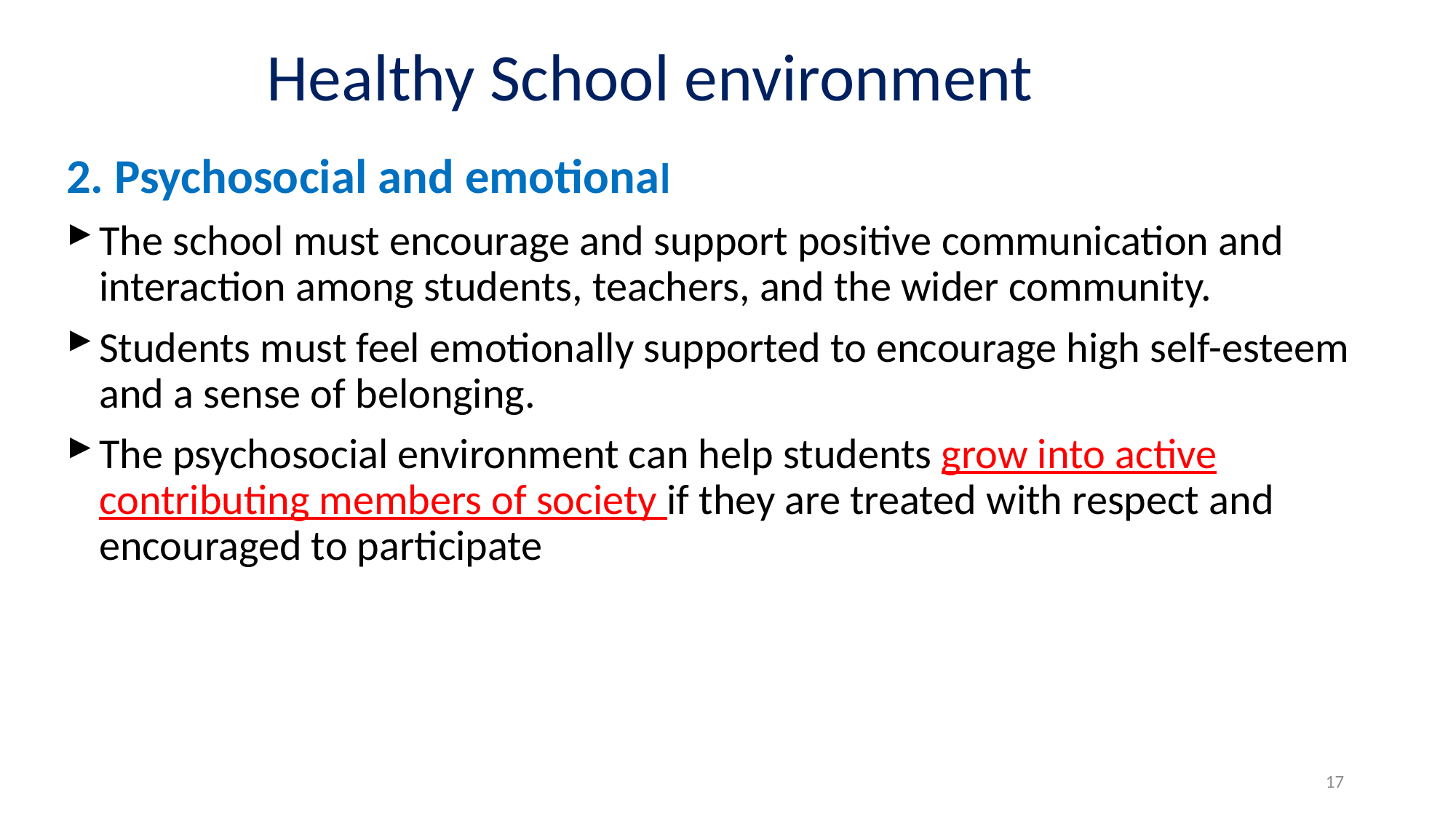

# Healthy School environment
2. Psychosocial and emotional
The school must encourage and support positive communication and interaction among students, teachers, and the wider community.
Students must feel emotionally supported to encourage high self-esteem and a sense of belonging.
The psychosocial environment can help students grow into active contributing members of society if they are treated with respect and encouraged to participate

17